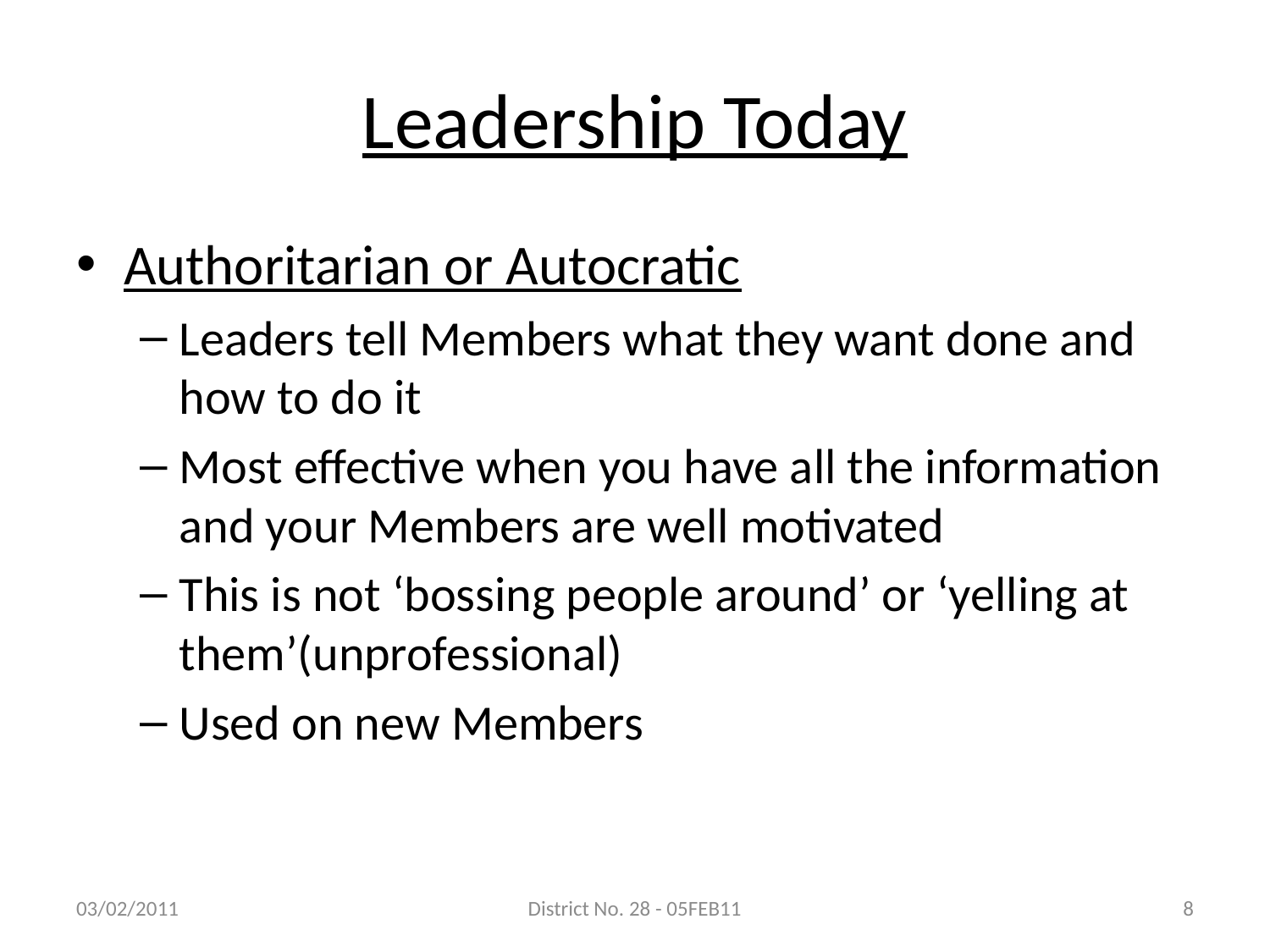

# Leadership Today
Authoritarian or Autocratic
Leaders tell Members what they want done and how to do it
Most effective when you have all the information and your Members are well motivated
This is not ‘bossing people around’ or ‘yelling at them’(unprofessional)
Used on new Members
03/02/2011
District No. 28 - 05FEB11
8